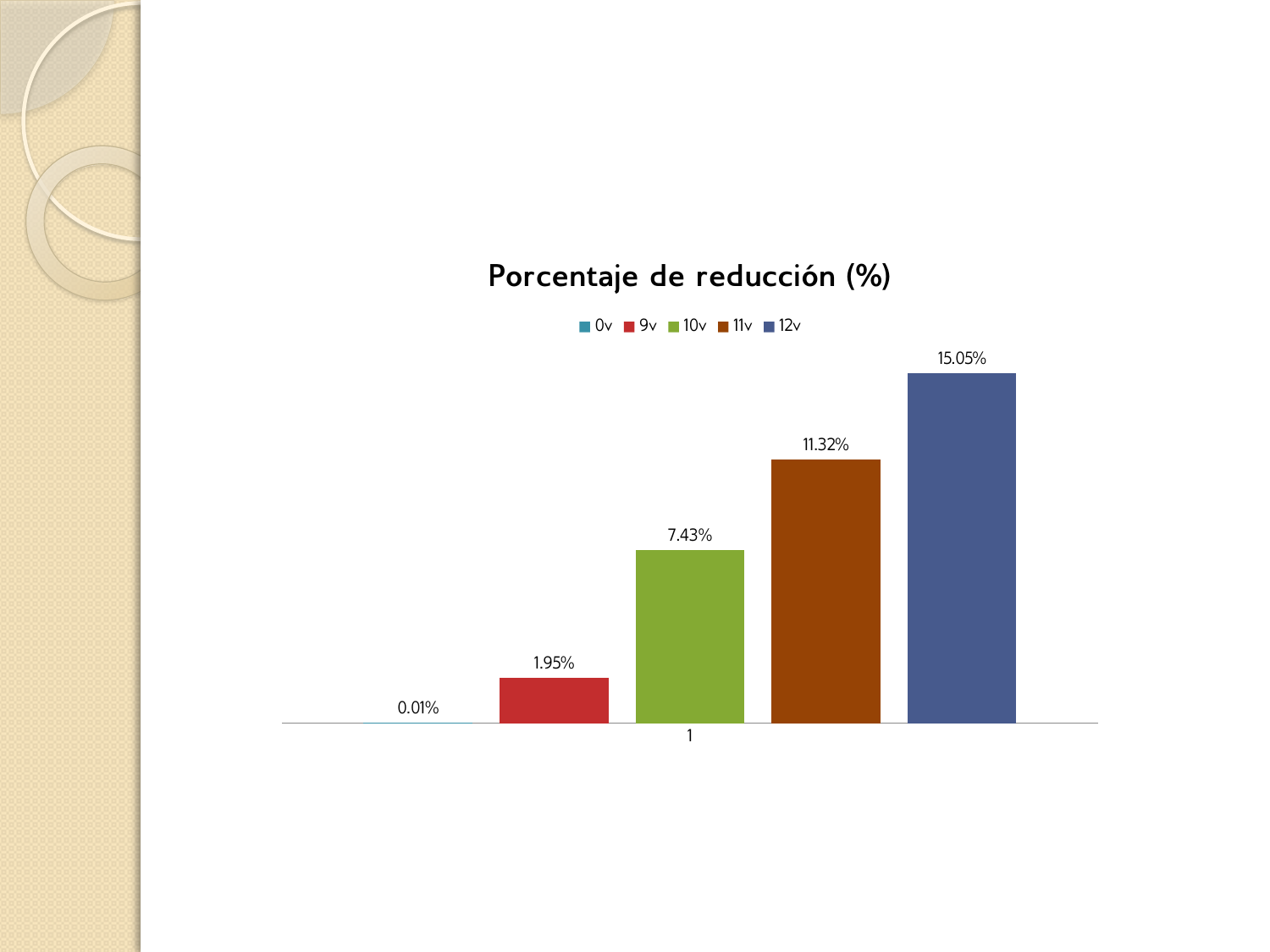

### Chart: Porcentaje de reducción (%)

| Category |  |  |  |  |  |
|---|---|---|---|---|---|